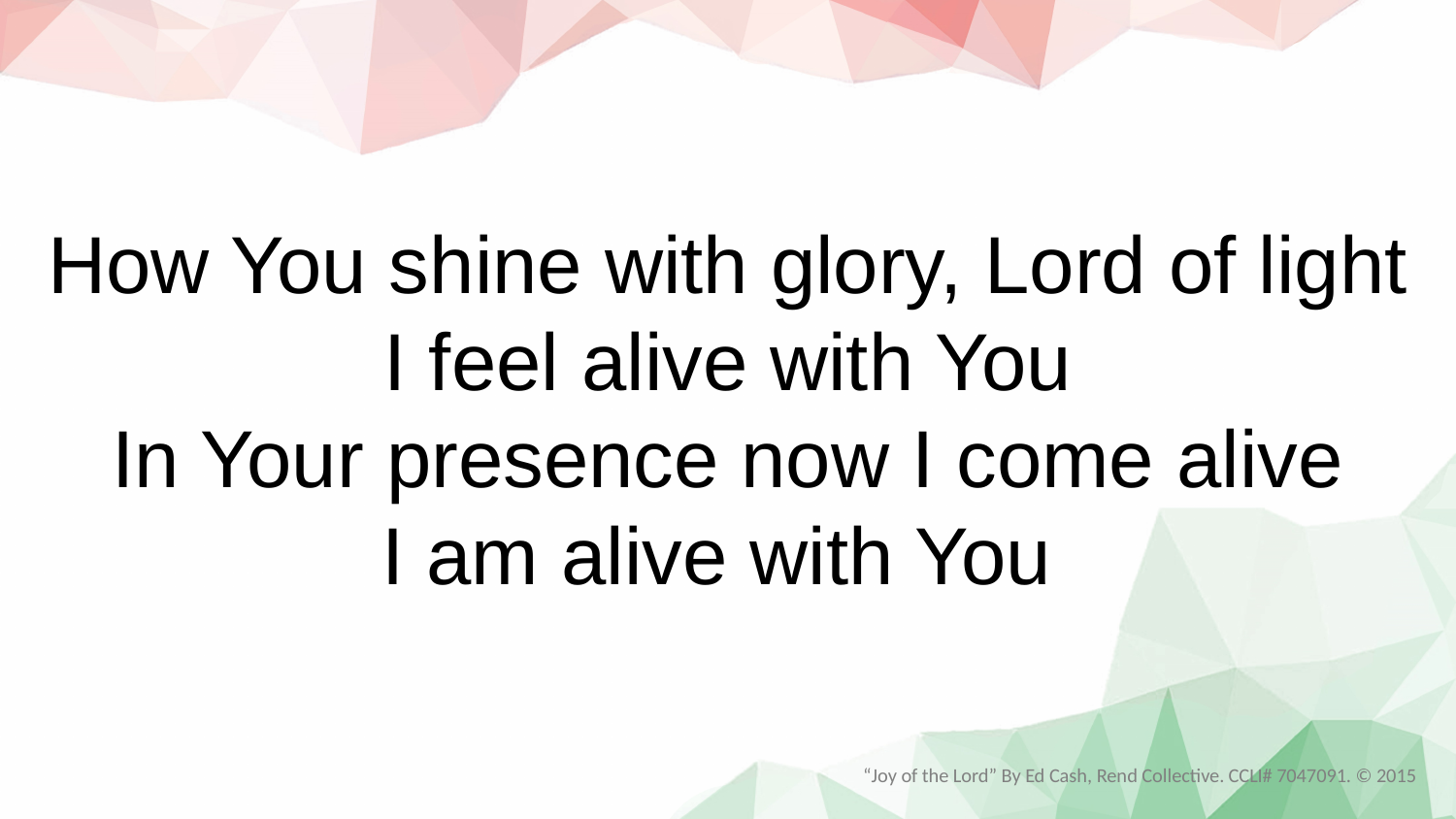

How You shine with glory, Lord of light
I feel alive with You
In Your presence now I come alive
I am alive with You
“Joy of the Lord” By Ed Cash, Rend Collective. CCLI# 7047091. © 2015